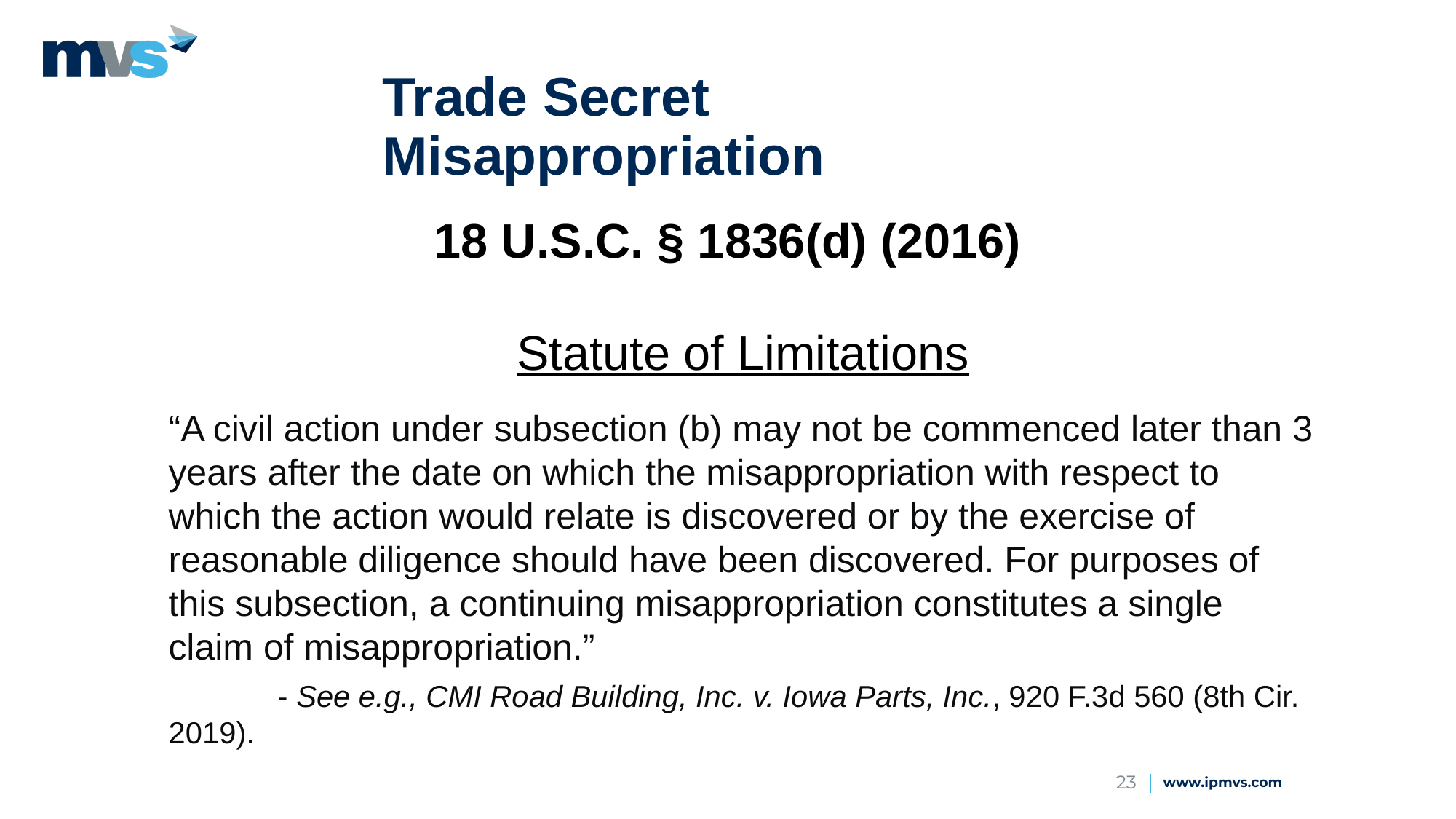

# Trade Secret Misappropriation
18 U.S.C. § 1836(d) (2016)
Statute of Limitations
“A civil action under subsection (b) may not be commenced later than 3 years after the date on which the misappropriation with respect to which the action would relate is discovered or by the exercise of reasonable diligence should have been discovered. For purposes of this subsection, a continuing misappropriation constitutes a single claim of misappropriation.”
	- See e.g., CMI Road Building, Inc. v. Iowa Parts, Inc., 920 F.3d 560 (8th Cir. 2019).